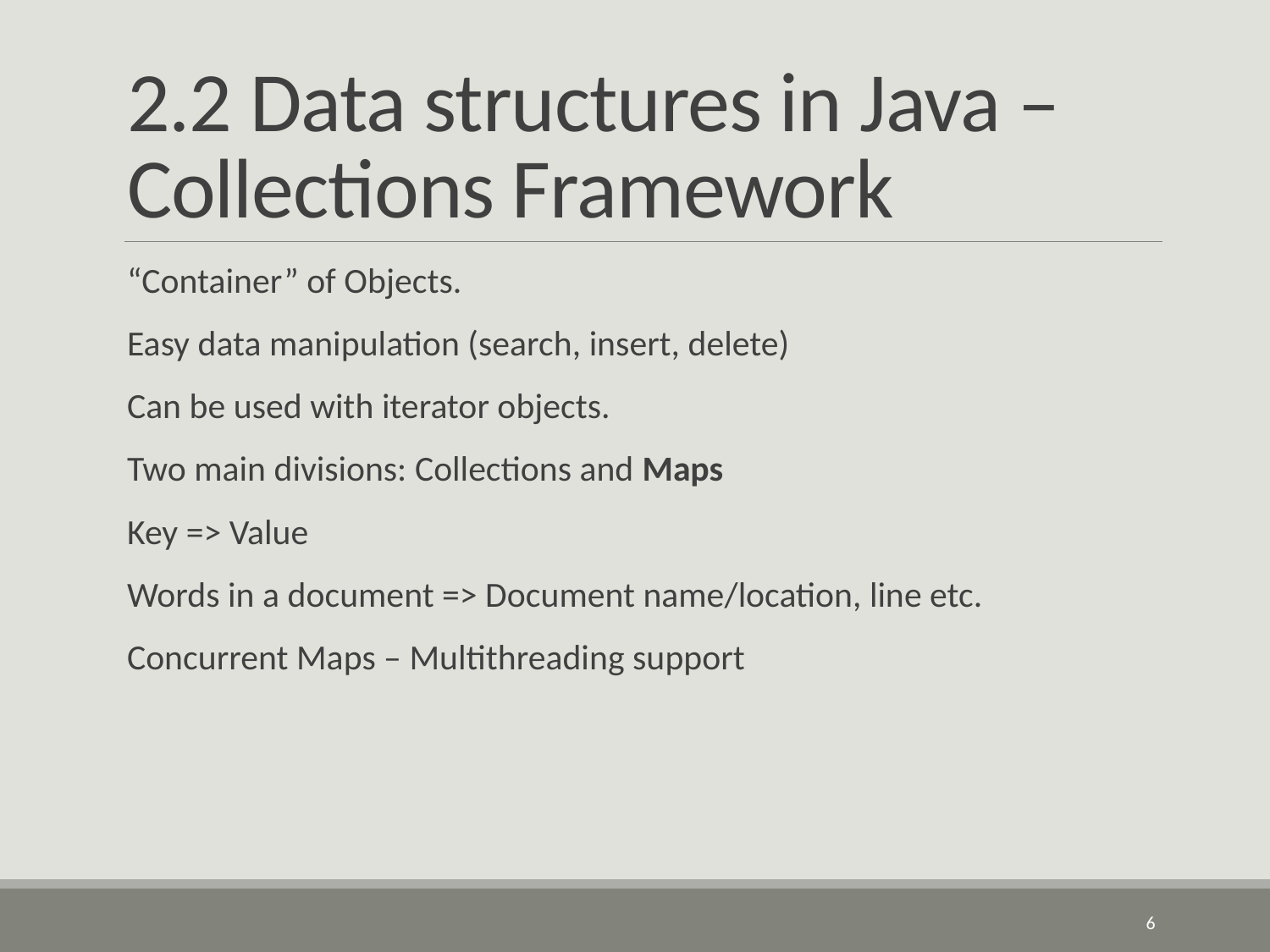

# 2.2 Data structures in Java – Collections Framework
“Container” of Objects.
Easy data manipulation (search, insert, delete)
Can be used with iterator objects.
Two main divisions: Collections and Maps
Key => Value
Words in a document => Document name/location, line etc.
Concurrent Maps – Multithreading support

6